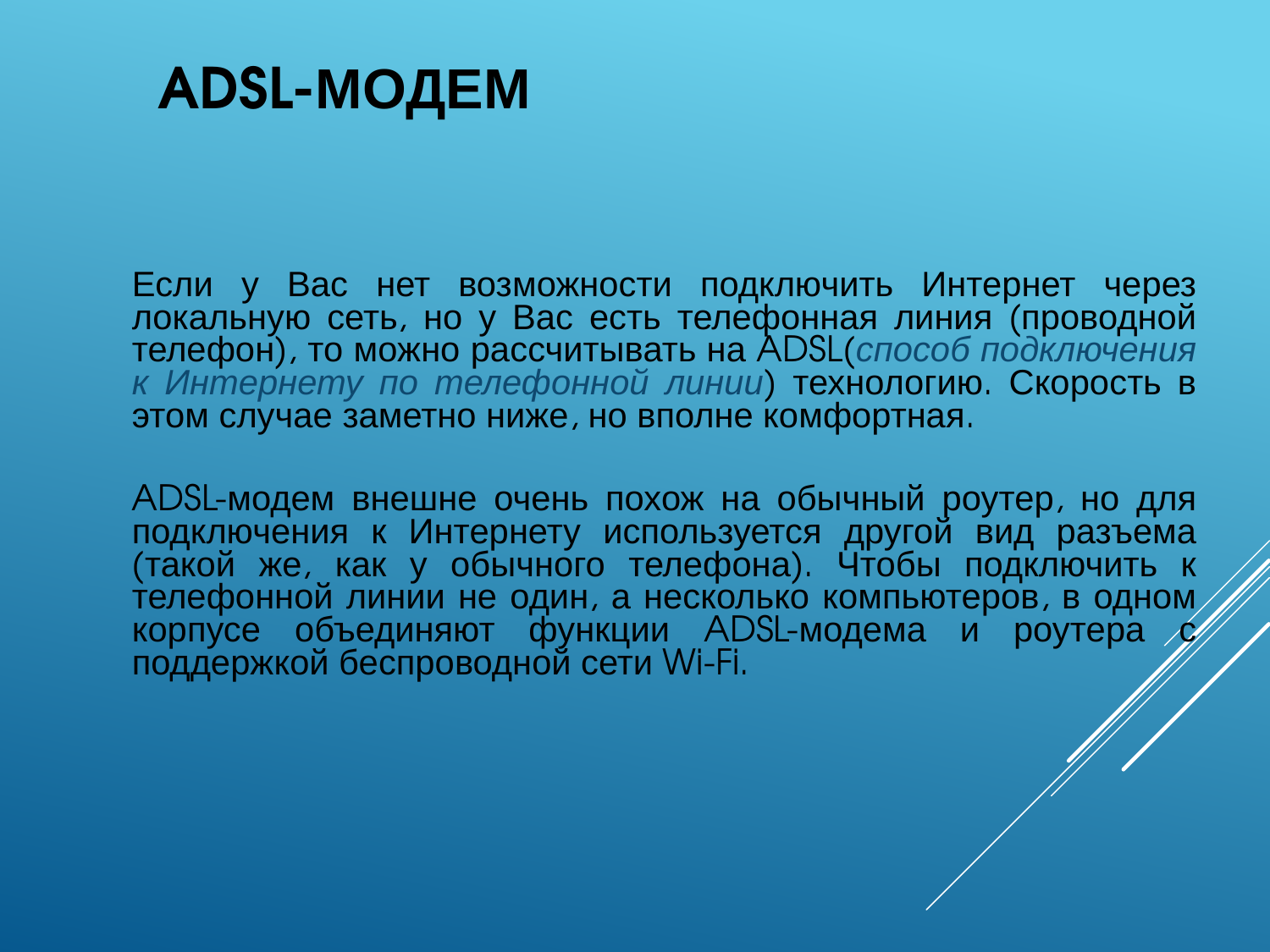

# ADSL-модем
Если у Вас нет возможности подключить Интернет через локальную сеть, но у Вас есть телефонная линия (проводной телефон), то можно рассчитывать на ADSL(способ подключения к Интернету по телефонной линии) технологию. Скорость в этом случае заметно ниже, но вполне комфортная.
ADSL-модем внешне очень похож на обычный роутер, но для подключения к Интернету используется другой вид разъема (такой же, как у обычного телефона). Чтобы подключить к телефонной линии не один, а несколько компьютеров, в одном корпусе объединяют функции ADSL-модема и роутера с поддержкой беспроводной сети Wi-Fi.